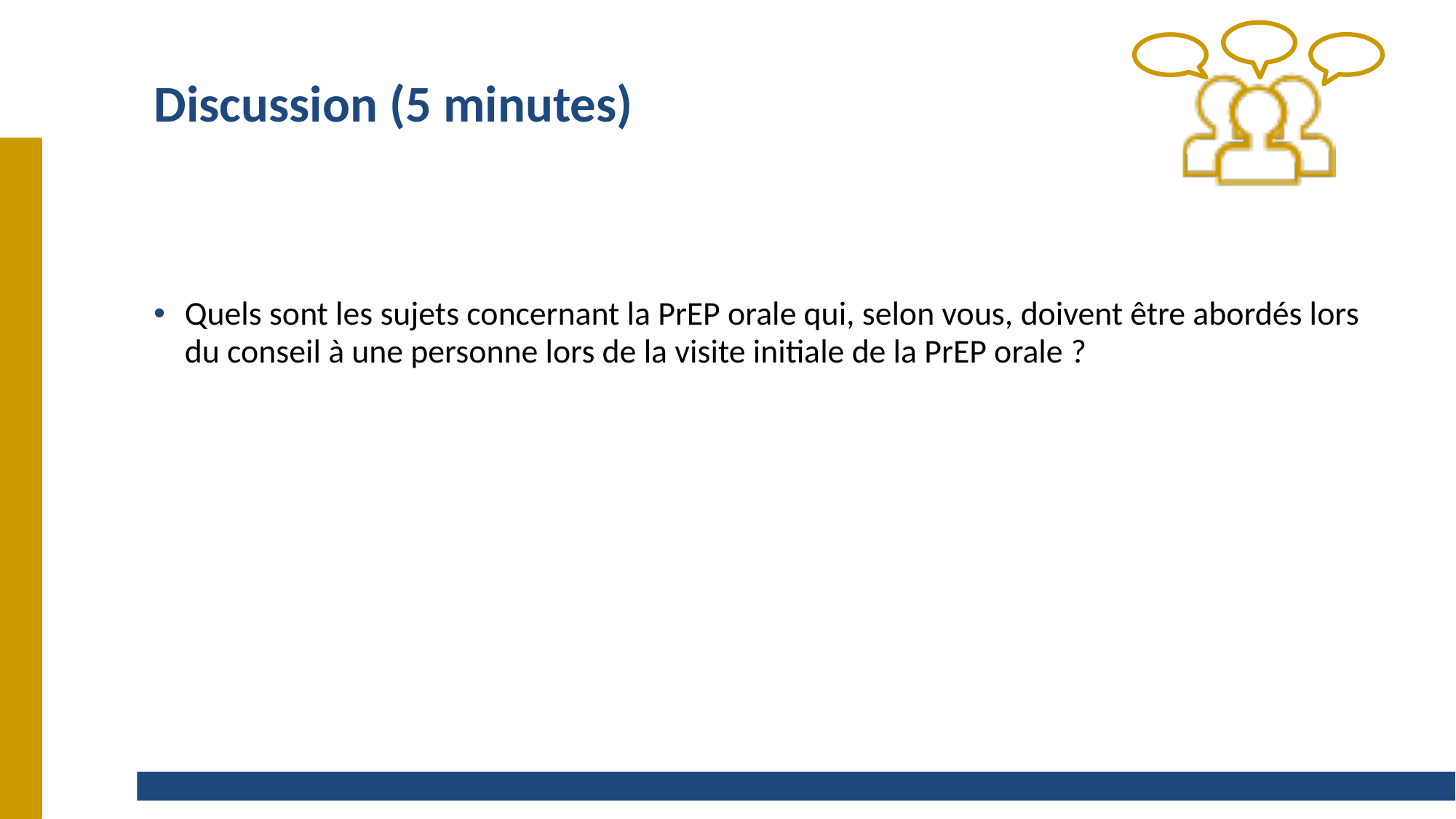

# Discussion (5 minutes)

Quels sont les sujets concernant la PrEP orale qui, selon vous, doivent être abordés lors du conseil à une personne lors de la visite initiale de la PrEP orale ?